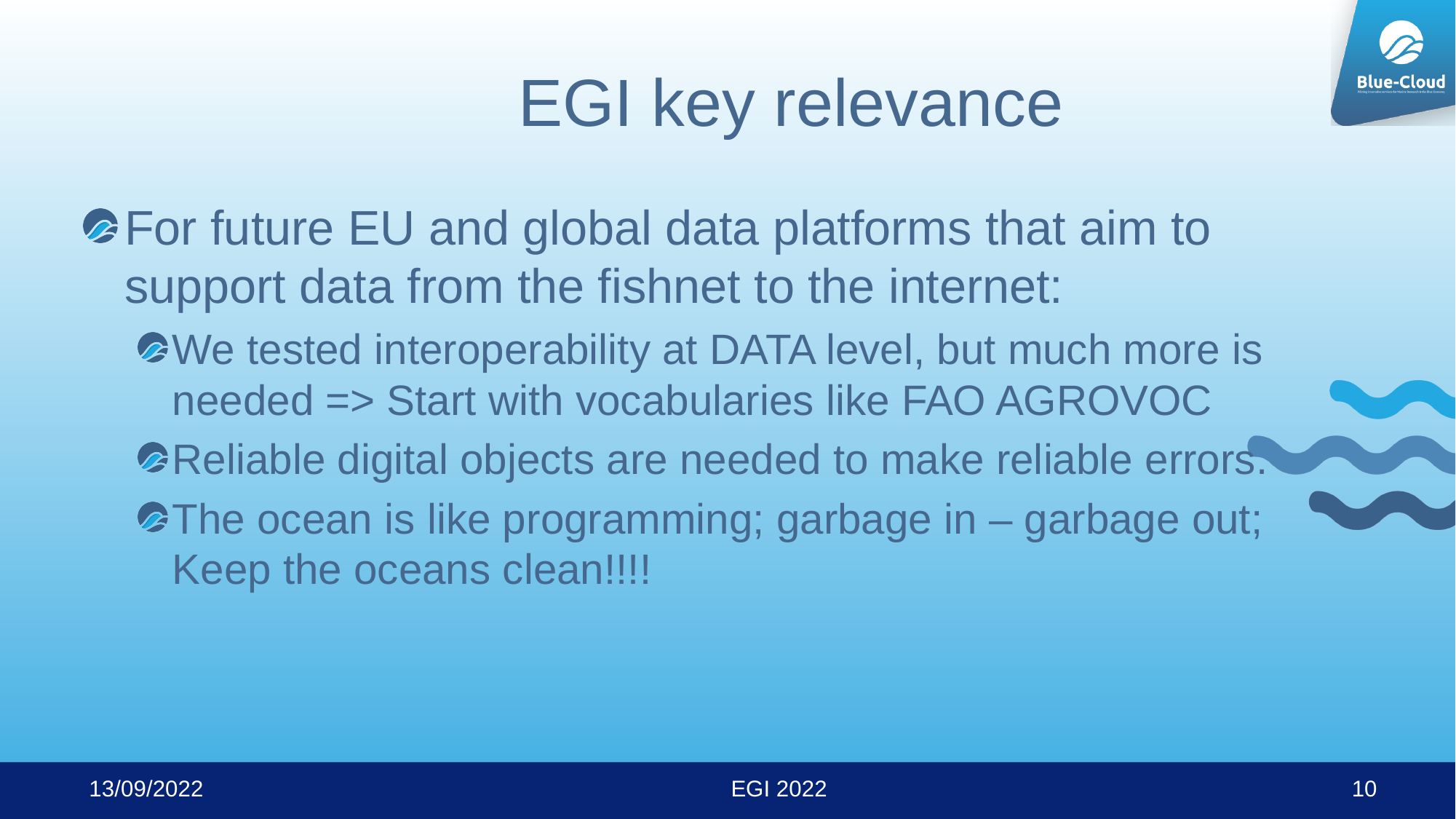

# EGI key relevance
For future EU and global data platforms that aim to support data from the fishnet to the internet:
We tested interoperability at DATA level, but much more is needed => Start with vocabularies like FAO AGROVOC
Reliable digital objects are needed to make reliable errors.
The ocean is like programming; garbage in – garbage out; Keep the oceans clean!!!!

13/09/2022
EGI 2022
10